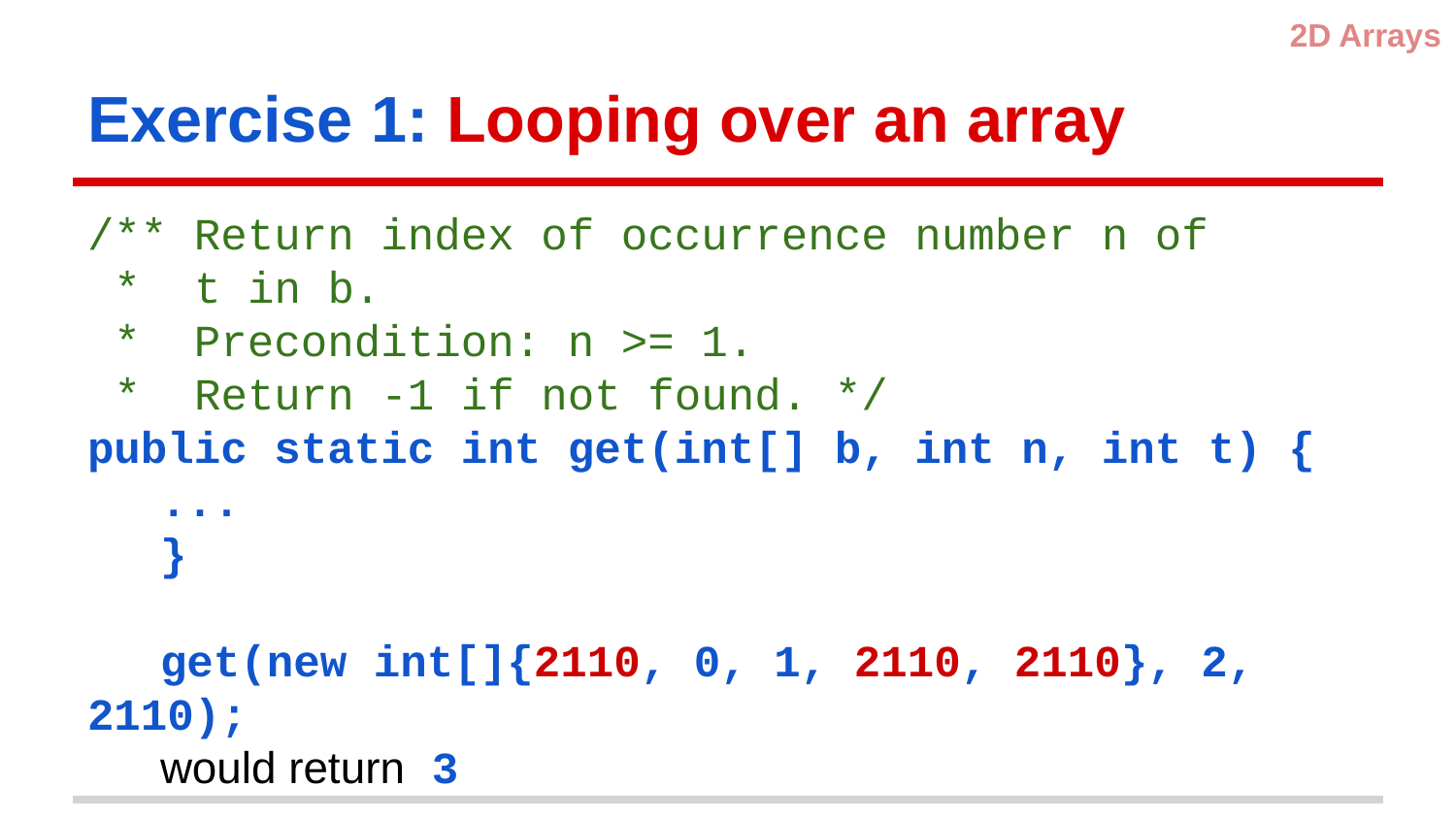

2D Arrays
# Exercise 1: Looping over an array
/** Return index of occurrence number n of
 *  t in b.
 *  Precondition: n >= 1.
 *  Return -1 if not found. */
public static int get(int[] b, int n, int t) {
...
}

get(new int[]{2110, 0, 1, 2110, 2110}, 2, 2110);
would return 3